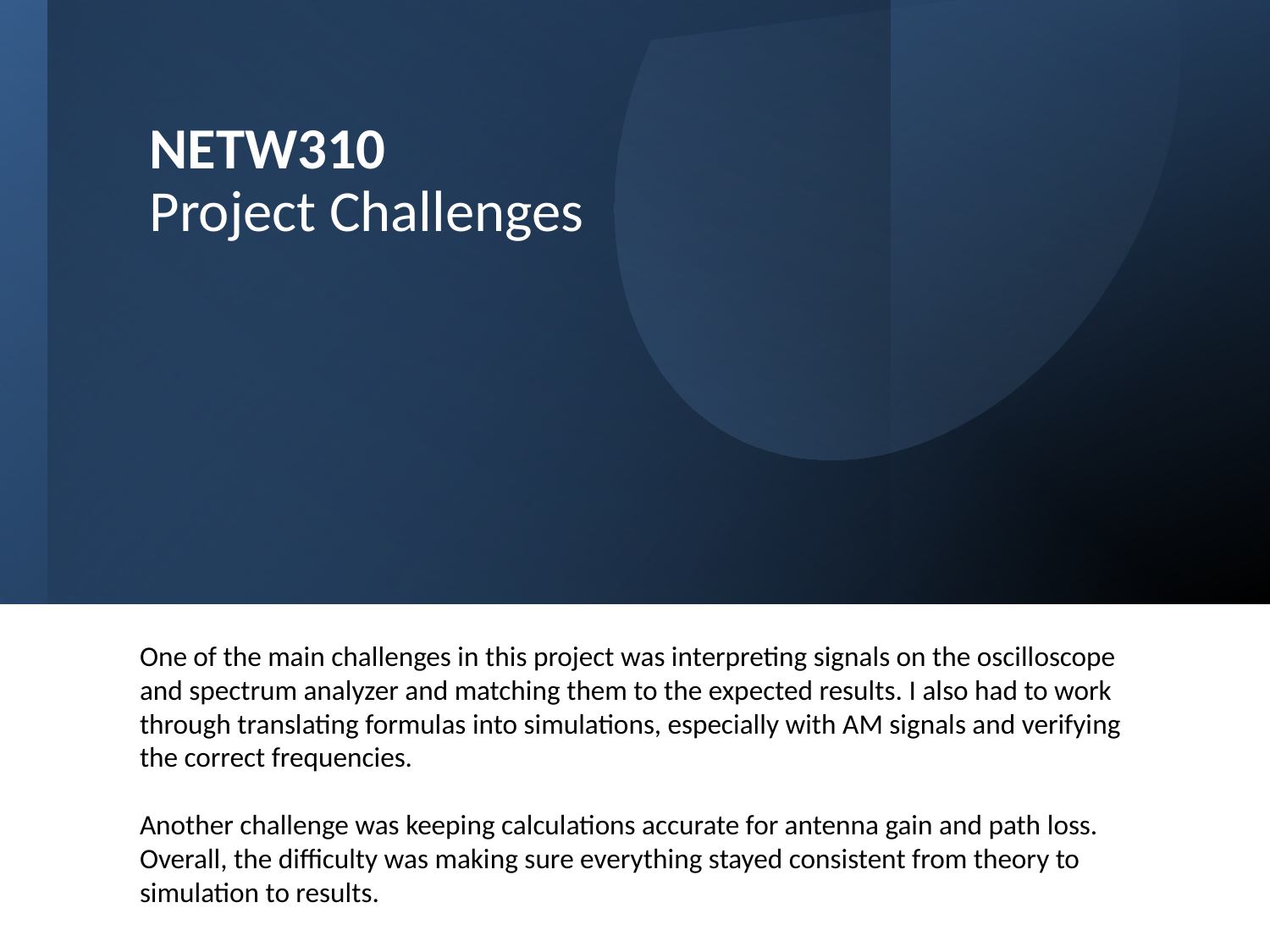

# NETW310 Project Challenges
One of the main challenges in this project was interpreting signals on the oscilloscope and spectrum analyzer and matching them to the expected results. I also had to work through translating formulas into simulations, especially with AM signals and verifying the correct frequencies.
Another challenge was keeping calculations accurate for antenna gain and path loss. Overall, the difficulty was making sure everything stayed consistent from theory to simulation to results.